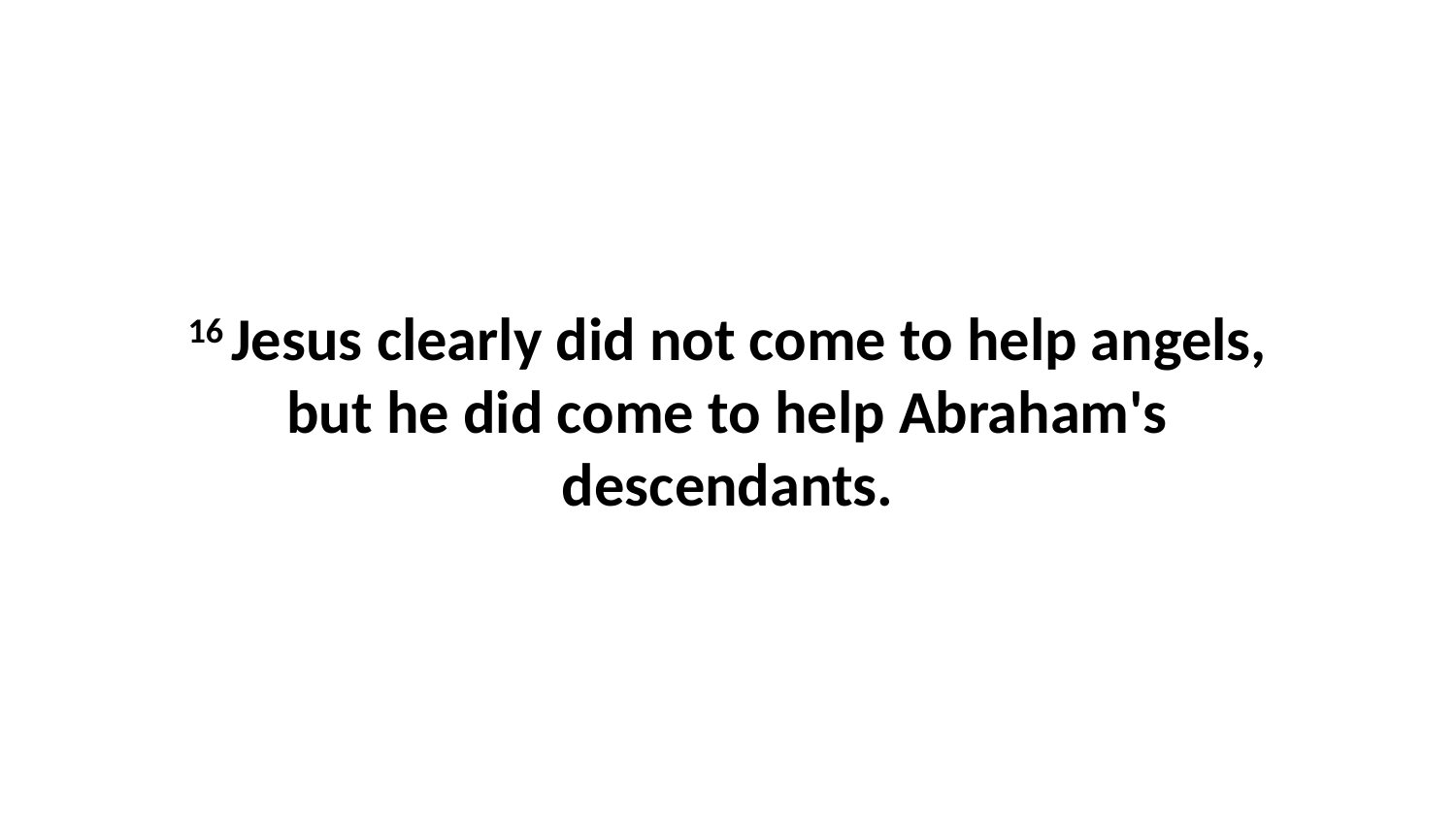

16 Jesus clearly did not come to help angels, but he did come to help Abraham's descendants.